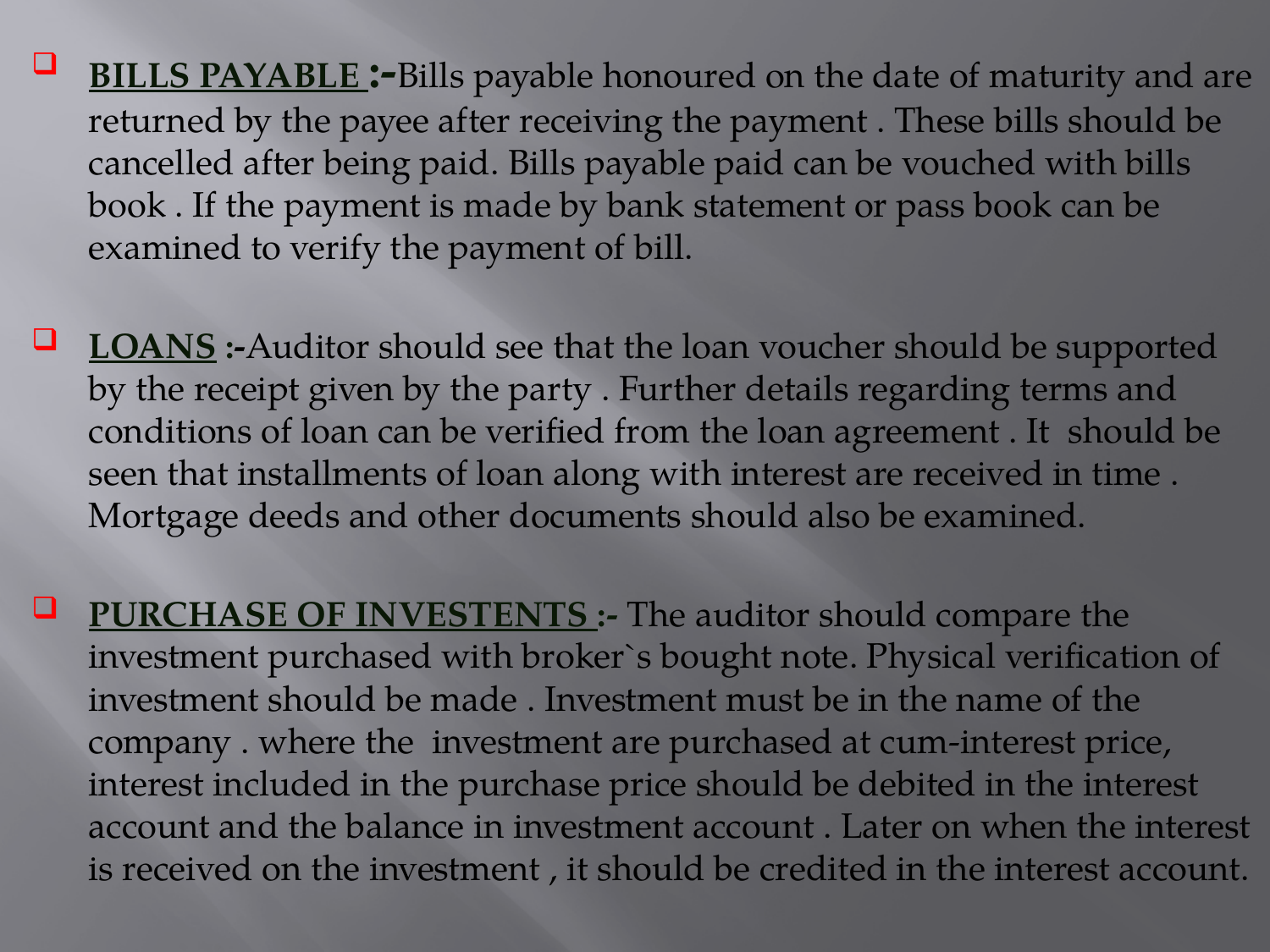

BILLS PAYABLE :-Bills payable honoured on the date of maturity and are returned by the payee after receiving the payment . These bills should be cancelled after being paid. Bills payable paid can be vouched with bills book . If the payment is made by bank statement or pass book can be examined to verify the payment of bill.

LOANS :-Auditor should see that the loan voucher should be supported by the receipt given by the party . Further details regarding terms and conditions of loan can be verified from the loan agreement . It  should be seen that installments of loan along with interest are received in time . Mortgage deeds and other documents should also be examined.

PURCHASE OF INVESTENTS :- The auditor should compare the investment purchased with broker`s bought note. Physical verification of investment should be made . Investment must be in the name of the company . where the  investment are purchased at cum-interest price, interest included in the purchase price should be debited in the interest account and the balance in investment account . Later on when the interest is received on the investment , it should be credited in the interest account.